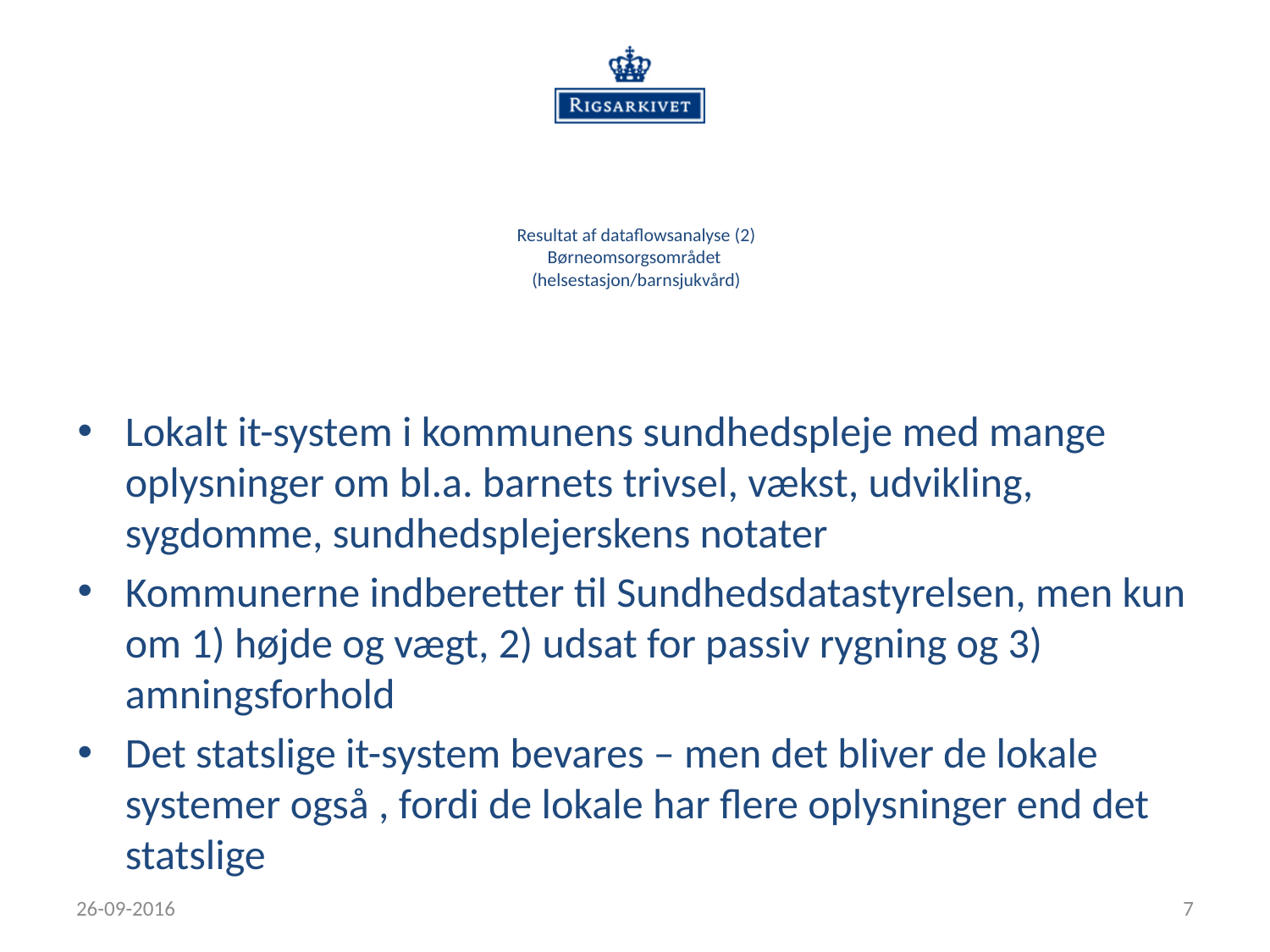

# Resultat af dataflowsanalyse (2) Børneomsorgsområdet (helsestasjon/barnsjukvård)
Lokalt it-system i kommunens sundhedspleje med mange oplysninger om bl.a. barnets trivsel, vækst, udvikling, sygdomme, sundhedsplejerskens notater
Kommunerne indberetter til Sundhedsdatastyrelsen, men kun om 1) højde og vægt, 2) udsat for passiv rygning og 3) amningsforhold
Det statslige it-system bevares – men det bliver de lokale systemer også , fordi de lokale har flere oplysninger end det statslige
26-09-2016

7